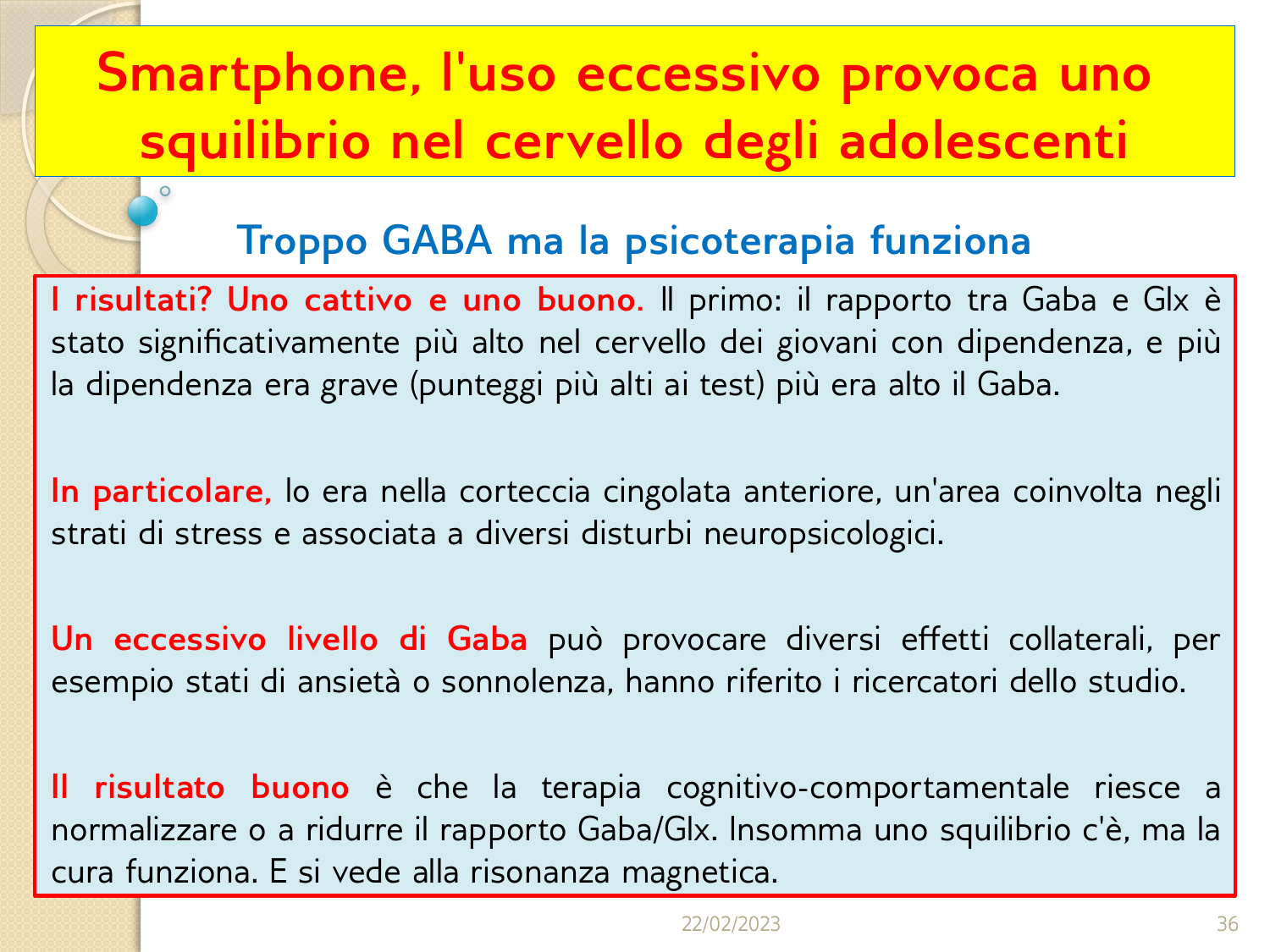

# Smartphone, l'uso eccessivo provoca uno squilibrio nel cervello degli adolescenti
Troppo GABA ma la psicoterapia funziona
I risultati? Uno cattivo e uno buono. Il primo: il rapporto tra Gaba e Glx è stato significativamente più alto nel cervello dei giovani con dipendenza, e più la dipendenza era grave (punteggi più alti ai test) più era alto il Gaba.

In particolare, lo era nella corteccia cingolata anteriore, un'area coinvolta negli strati di stress e associata a diversi disturbi neuropsicologici.

Un eccessivo livello di Gaba può provocare diversi effetti collaterali, per esempio stati di ansietà o sonnolenza, hanno riferito i ricercatori dello studio.

Il risultato buono è che la terapia cognitivo-comportamentale riesce a normalizzare o a ridurre il rapporto Gaba/Glx. Insomma uno squilibrio c'è, ma la cura funziona. E si vede alla risonanza magnetica.
22/02/2023
36